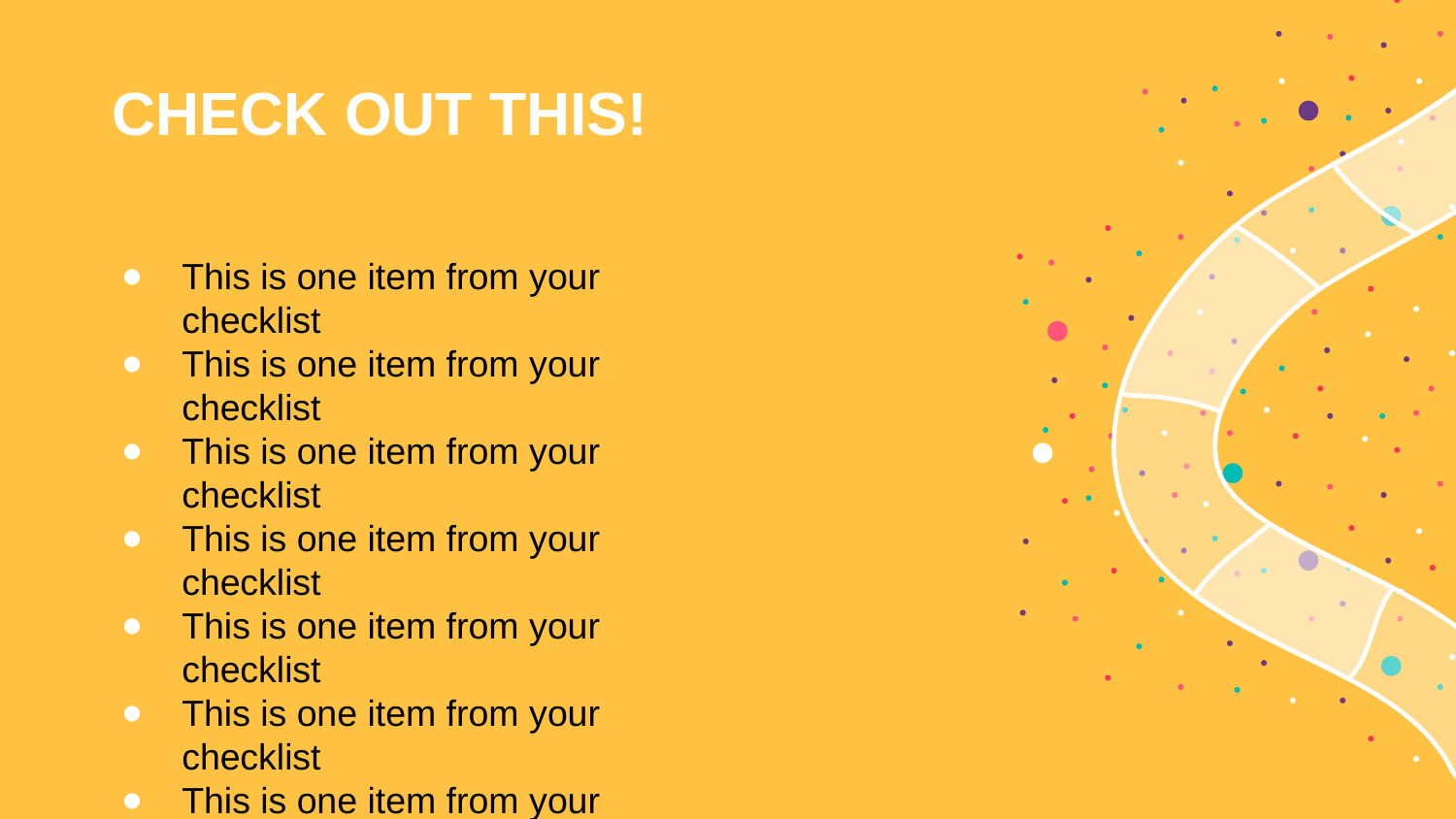

# CHECK OUT THIS!
This is one item from your checklist
This is one item from your checklist
This is one item from your checklist
This is one item from your checklist
This is one item from your checklist
This is one item from your checklist
This is one item from your checklist